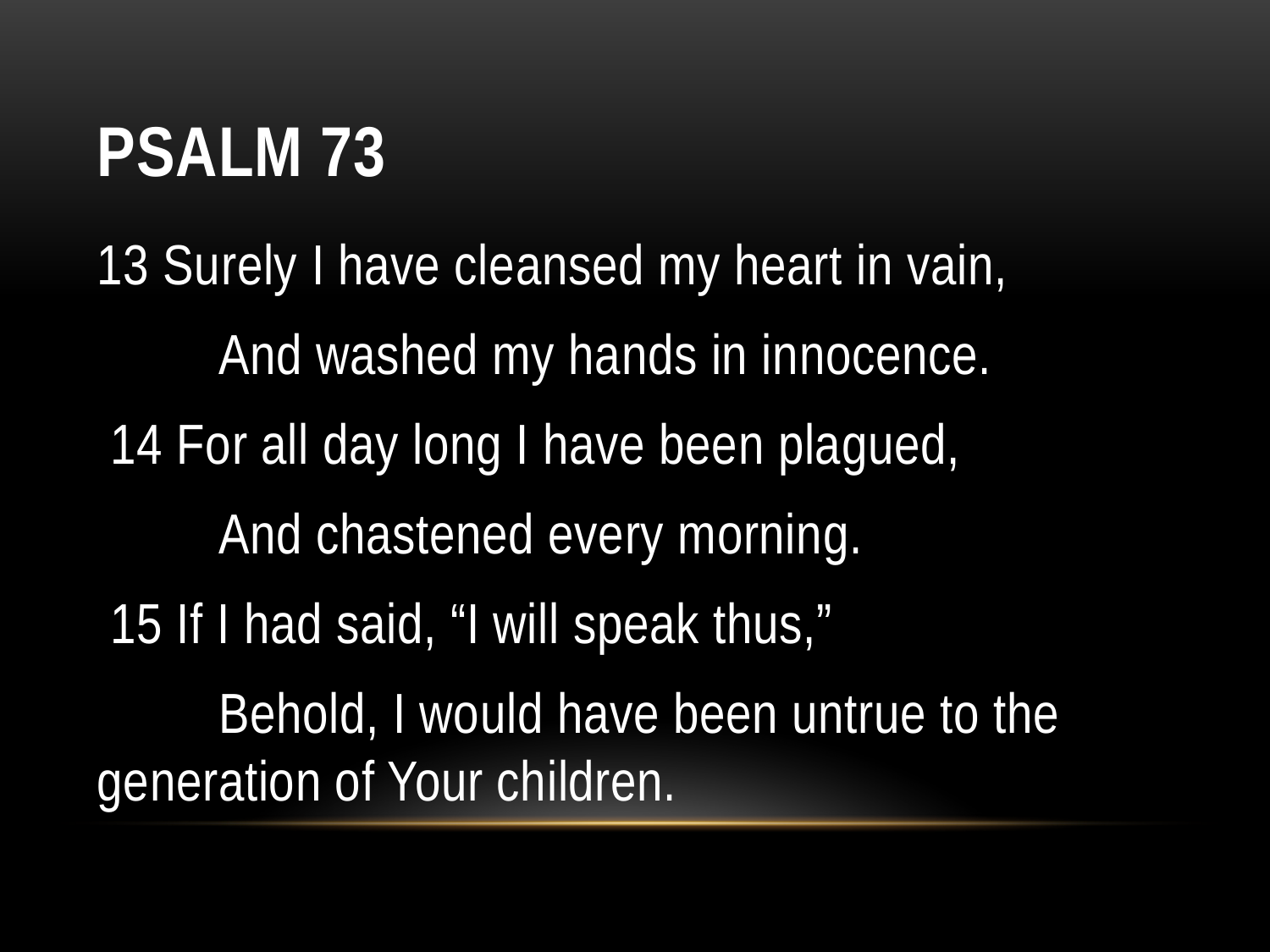

# Psalm 73
13 Surely I have cleansed my heart in vain,
         And washed my hands in innocence.
 14 For all day long I have been plagued,
         And chastened every morning.
 15 If I had said, “I will speak thus,”
         Behold, I would have been untrue to the generation of Your children.